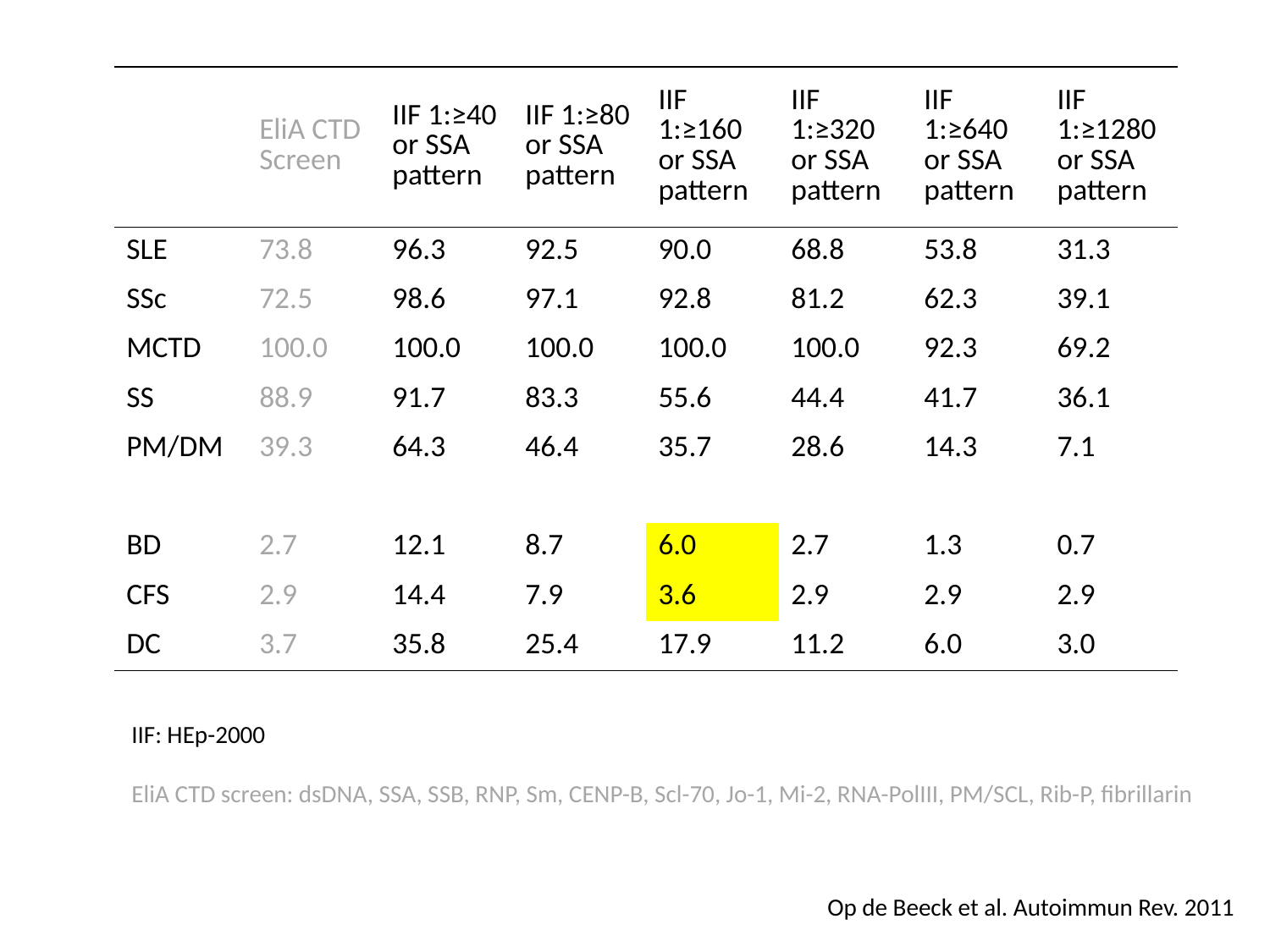

|  | EliA CTD Screen | IIF 1:≥40 or SSA pattern | IIF 1:≥80 or SSA pattern | IIF 1:≥160 or SSA pattern | IIF 1:≥320 or SSA pattern | IIF 1:≥640 or SSA pattern | IIF 1:≥1280 or SSA pattern |
| --- | --- | --- | --- | --- | --- | --- | --- |
| SLE | 73.8 | 96.3 | 92.5 | 90.0 | 68.8 | 53.8 | 31.3 |
| SSc | 72.5 | 98.6 | 97.1 | 92.8 | 81.2 | 62.3 | 39.1 |
| MCTD | 100.0 | 100.0 | 100.0 | 100.0 | 100.0 | 92.3 | 69.2 |
| SS | 88.9 | 91.7 | 83.3 | 55.6 | 44.4 | 41.7 | 36.1 |
| PM/DM | 39.3 | 64.3 | 46.4 | 35.7 | 28.6 | 14.3 | 7.1 |
|  |  |  |  |  |  |  |  |
| BD | 2.7 | 12.1 | 8.7 | 6.0 | 2.7 | 1.3 | 0.7 |
| CFS | 2.9 | 14.4 | 7.9 | 3.6 | 2.9 | 2.9 | 2.9 |
| DC | 3.7 | 35.8 | 25.4 | 17.9 | 11.2 | 6.0 | 3.0 |
IIF: HEp-2000

EliA CTD screen: dsDNA, SSA, SSB, RNP, Sm, CENP-B, Scl-70, Jo-1, Mi-2, RNA-PolIII, PM/SCL, Rib-P, fibrillarin
Op de Beeck et al. Autoimmun Rev. 2011